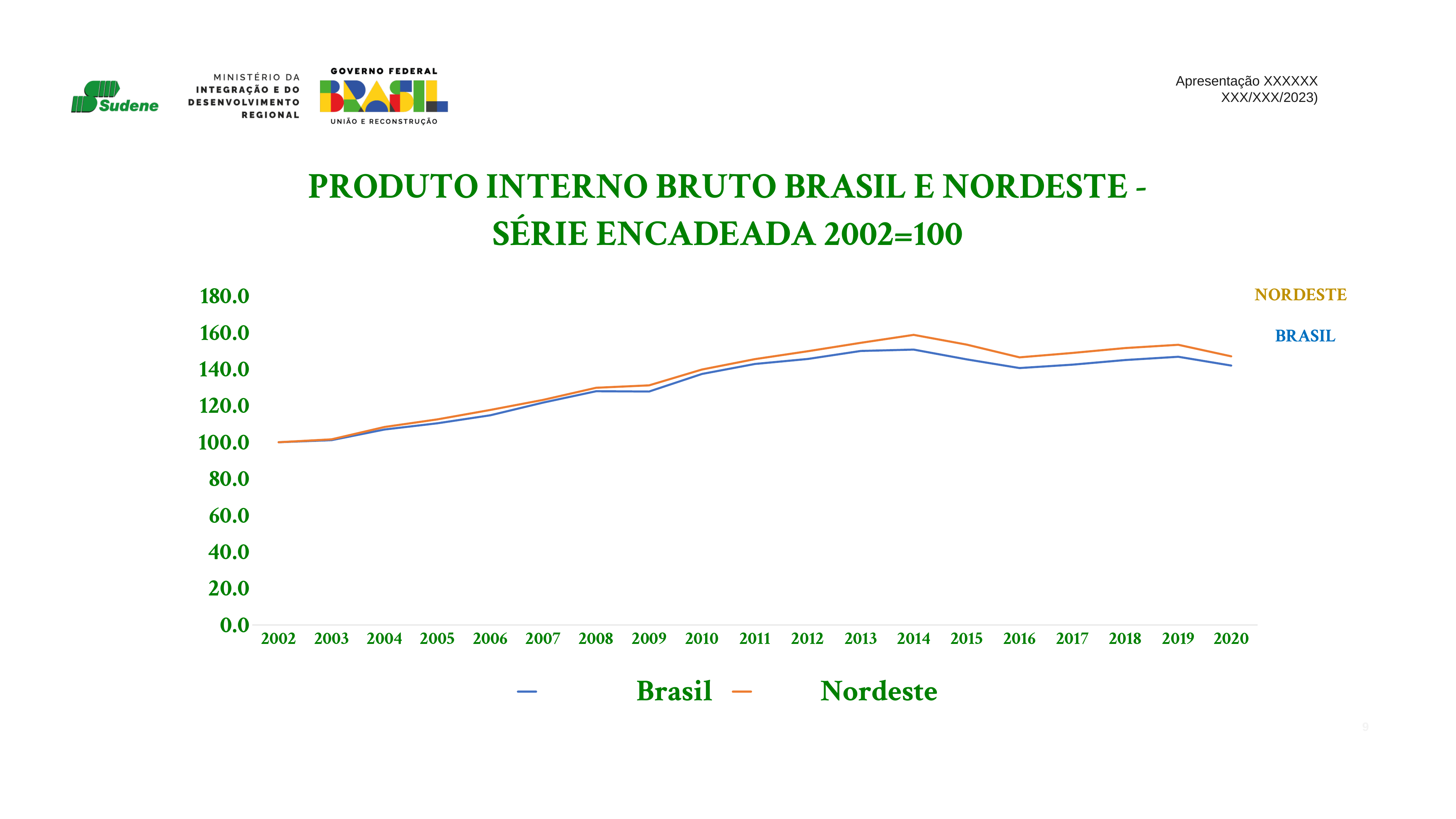

### Chart: PRODUTO INTERNO BRUTO BRASIL E NORDESTE - SÉRIE ENCADEADA 2002=100

| Category |                Brasil |           Nordeste |
|---|---|---|
| 2002 | 100.0 | 100.0 |
| 2003 | 101.14082893126985 | 101.5854184861624 |
| 2004 | 106.96650586816926 | 108.35863867910732 |
| 2005 | 110.39171379094122 | 112.51997603987967 |
| 2006 | 114.76542057294023 | 117.68297760499243 |
| 2007 | 121.73153375624392 | 123.20099365058702 |
| 2008 | 127.93277460240012 | 129.8229572838142 |
| 2009 | 127.77182062108255 | 131.1454949943877 |
| 2010 | 137.3907723983697 | 139.8166121098053 |
| 2011 | 142.8512629656012 | 145.49691825464382 |
| 2012 | 145.59568712410058 | 149.83311781728727 |
| 2013 | 149.9705793377684 | 154.42531563280562 |
| 2014 | 150.72636590668333 | 158.7770393665541 |
| 2015 | 145.3819450526731 | 153.45499411493103 |
| 2016 | 140.61935333595406 | 146.47675391047832 |
| 2017 | 142.4795632450411 | 148.8901379076127 |
| 2018 | 145.02092385638798 | 151.57054518093514 |
| 2019 | 146.7913071331296 | 153.34836420170063 |
| 2020 | 141.98131006469183 | 147.0235810872026 |
NORDESTE
BRASIL
9